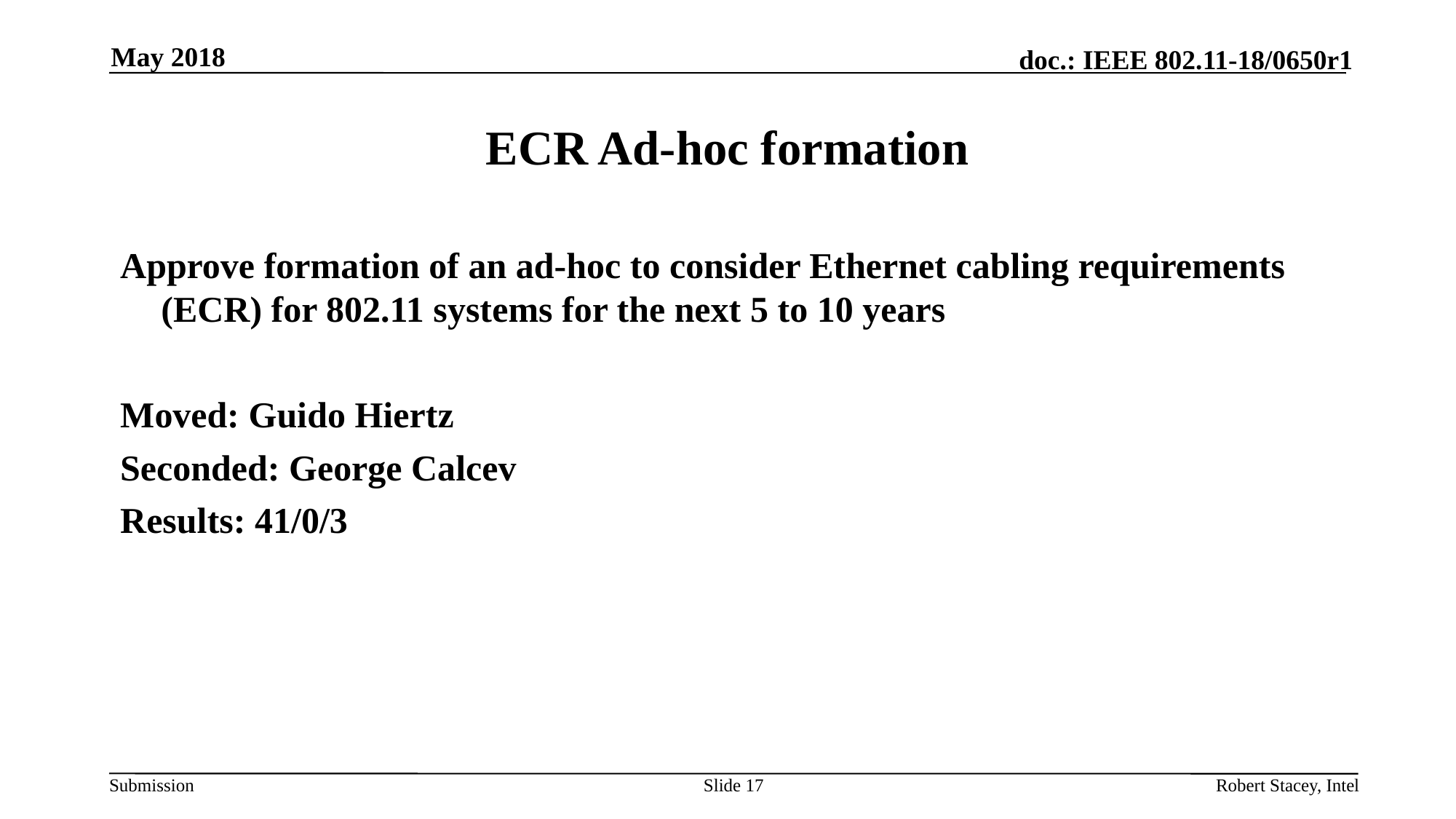

May 2018
# ECR Ad-hoc formation
Approve formation of an ad-hoc to consider Ethernet cabling requirements (ECR) for 802.11 systems for the next 5 to 10 years

Moved: Guido Hiertz
Seconded: George Calcev
Results: 41/0/3
Slide 17
Robert Stacey, Intel